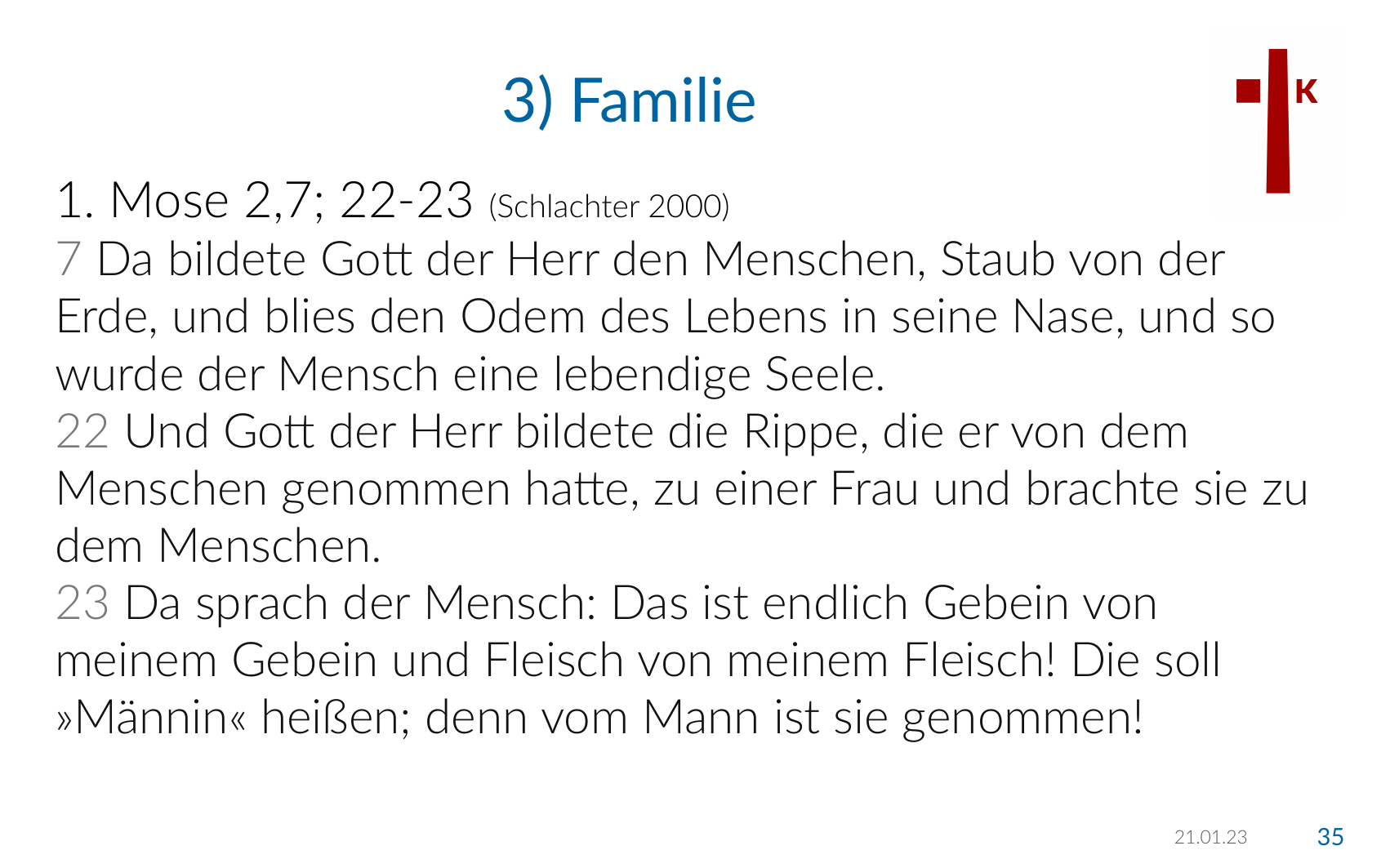

# 3) Familie
1. Mose 2,7; 22-23 (Schlachter 2000)
7 Da bildete Gott der Herr den Menschen, Staub von der Erde, und blies den Odem des Lebens in seine Nase, und so wurde der Mensch eine lebendige Seele.
22 Und Gott der Herr bildete die Rippe, die er von dem Menschen genommen hatte, zu einer Frau und brachte sie zu dem Menschen.
23 Da sprach der Mensch: Das ist endlich Gebein von meinem Gebein und Fleisch von meinem Fleisch! Die soll »Männin« heißen; denn vom Mann ist sie genommen!
21.01.23
35